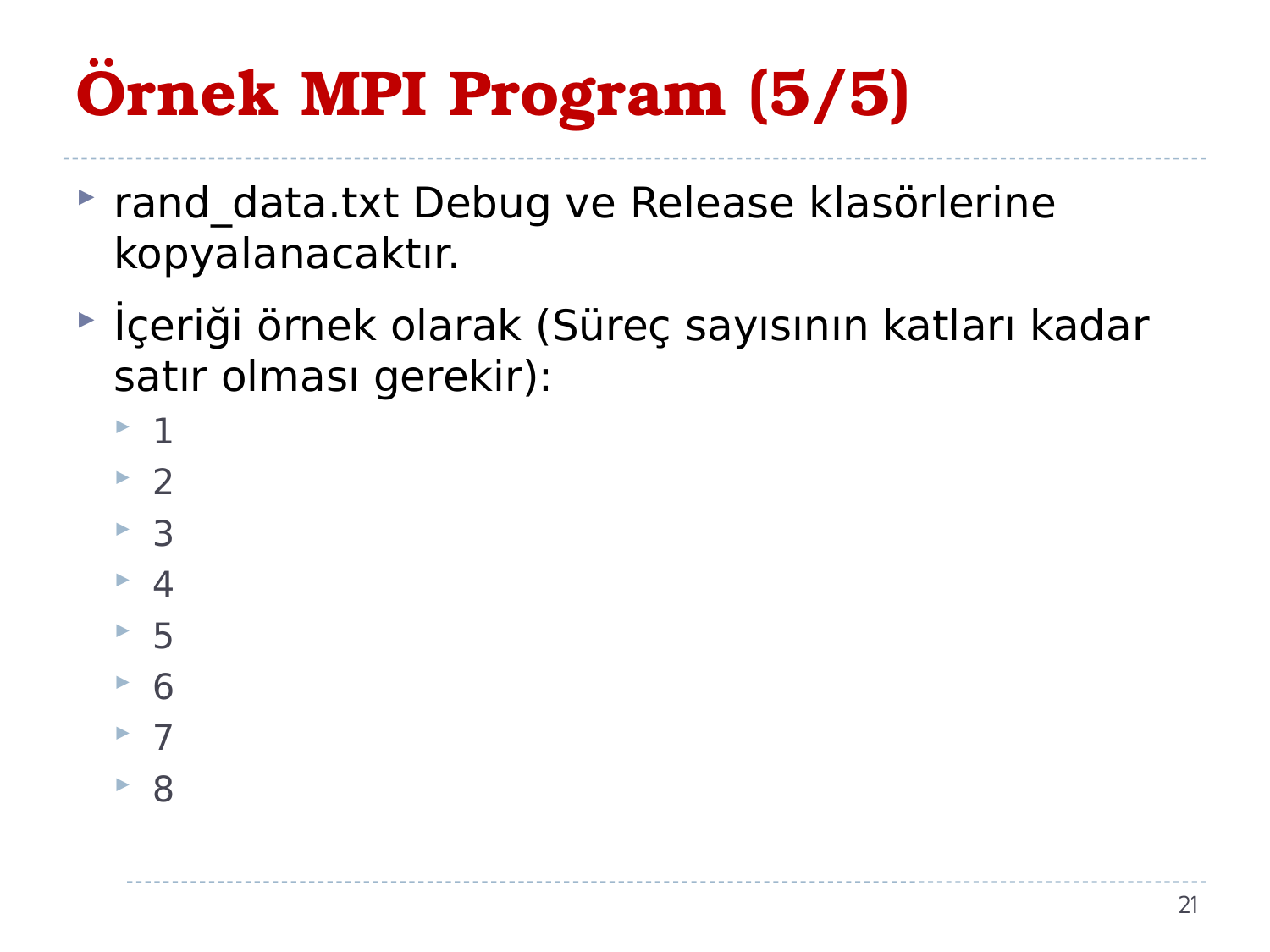

# Örnek MPI Program (5/5)
rand_data.txt Debug ve Release klasörlerine kopyalanacaktır.
İçeriği örnek olarak (Süreç sayısının katları kadar satır olması gerekir):
1
2
3
4
5
6
7
8
21